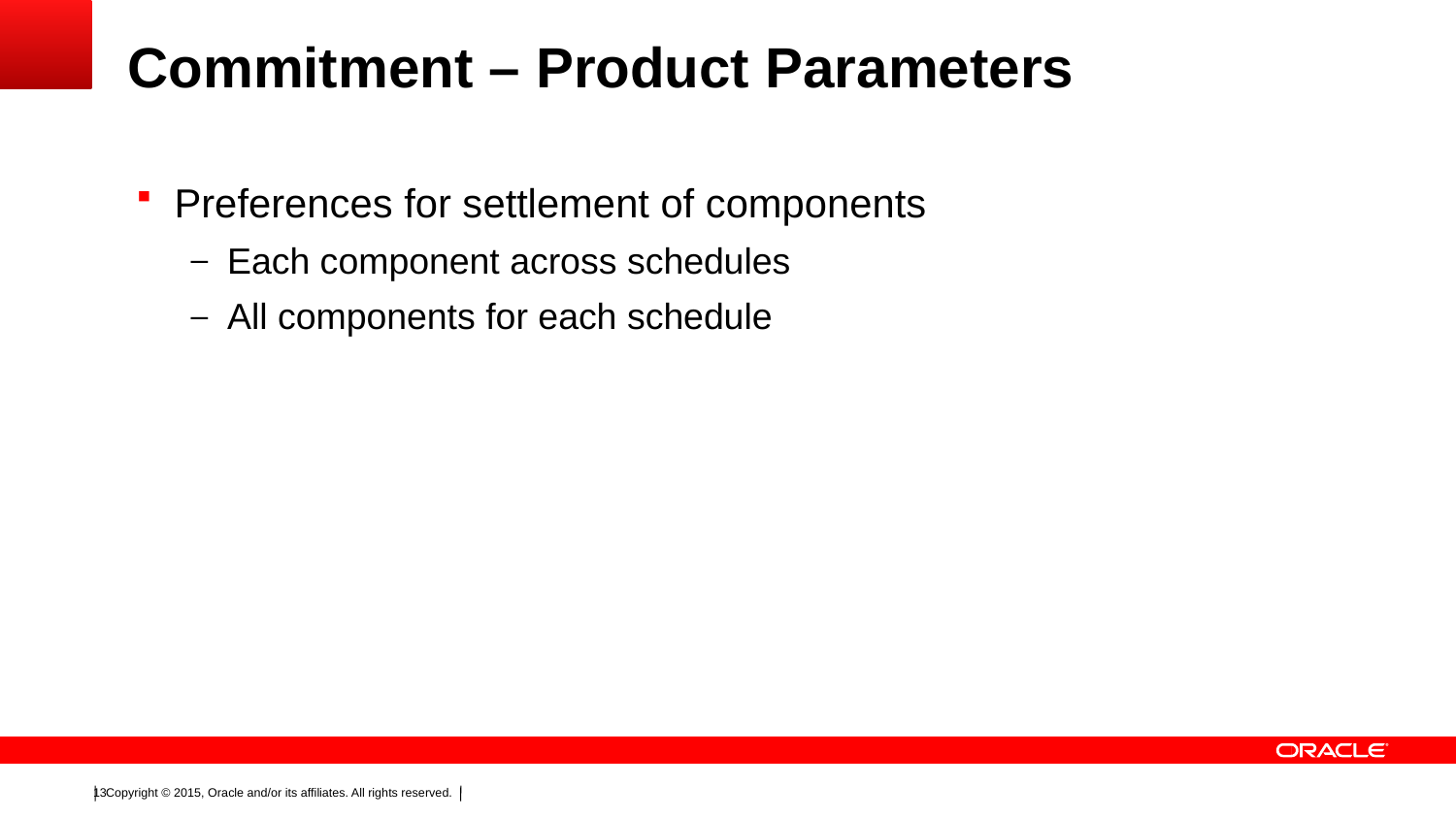

# Commitment – Product Parameters
 Preferences for settlement of components
Each component across schedules
All components for each schedule